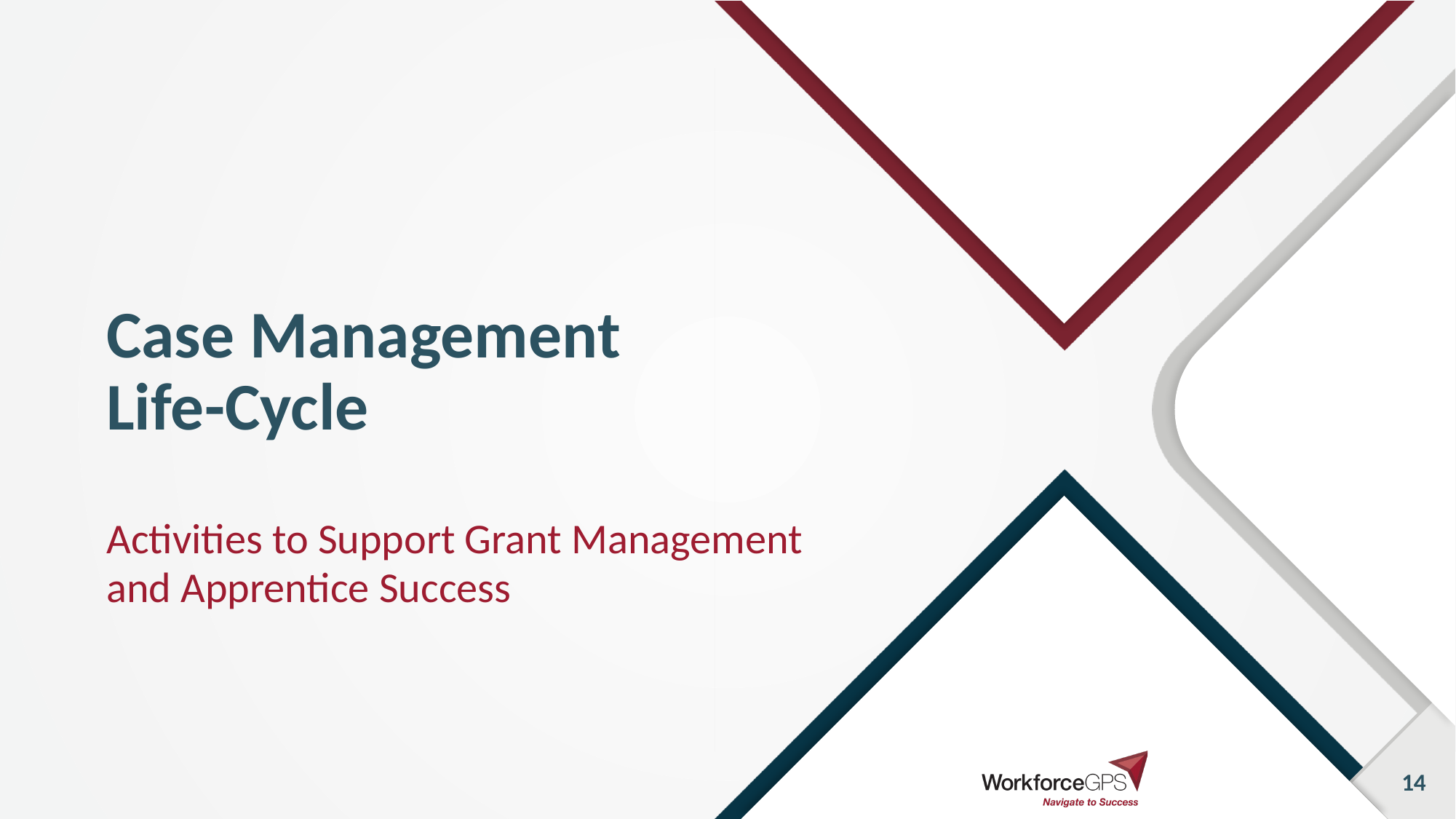

# Case Management Life-Cycle
Activities to Support Grant Management and Apprentice Success
14